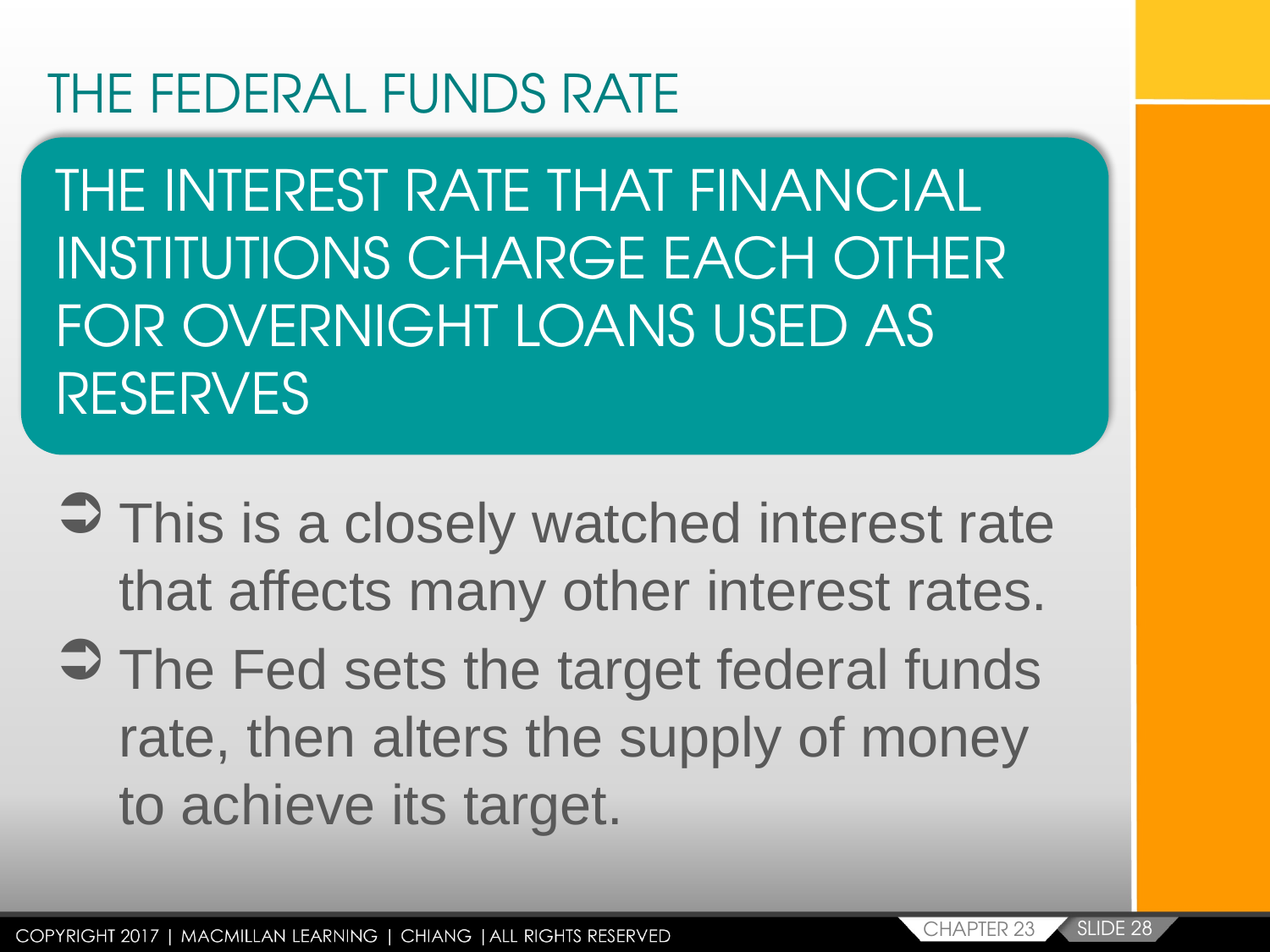

THE FEDERAL FUNDS RATE

THE INTEREST RATE THAT FINANCIAL INSTITUTIONS CHARGE EACH OTHER FOR OVERNIGHT LOANS USED AS RESERVES

This is a closely watched interest rate that affects many other interest rates.
The Fed sets the target federal funds rate, then alters the supply of money to achieve its target.
SLIDE 28
CHAPTER 23